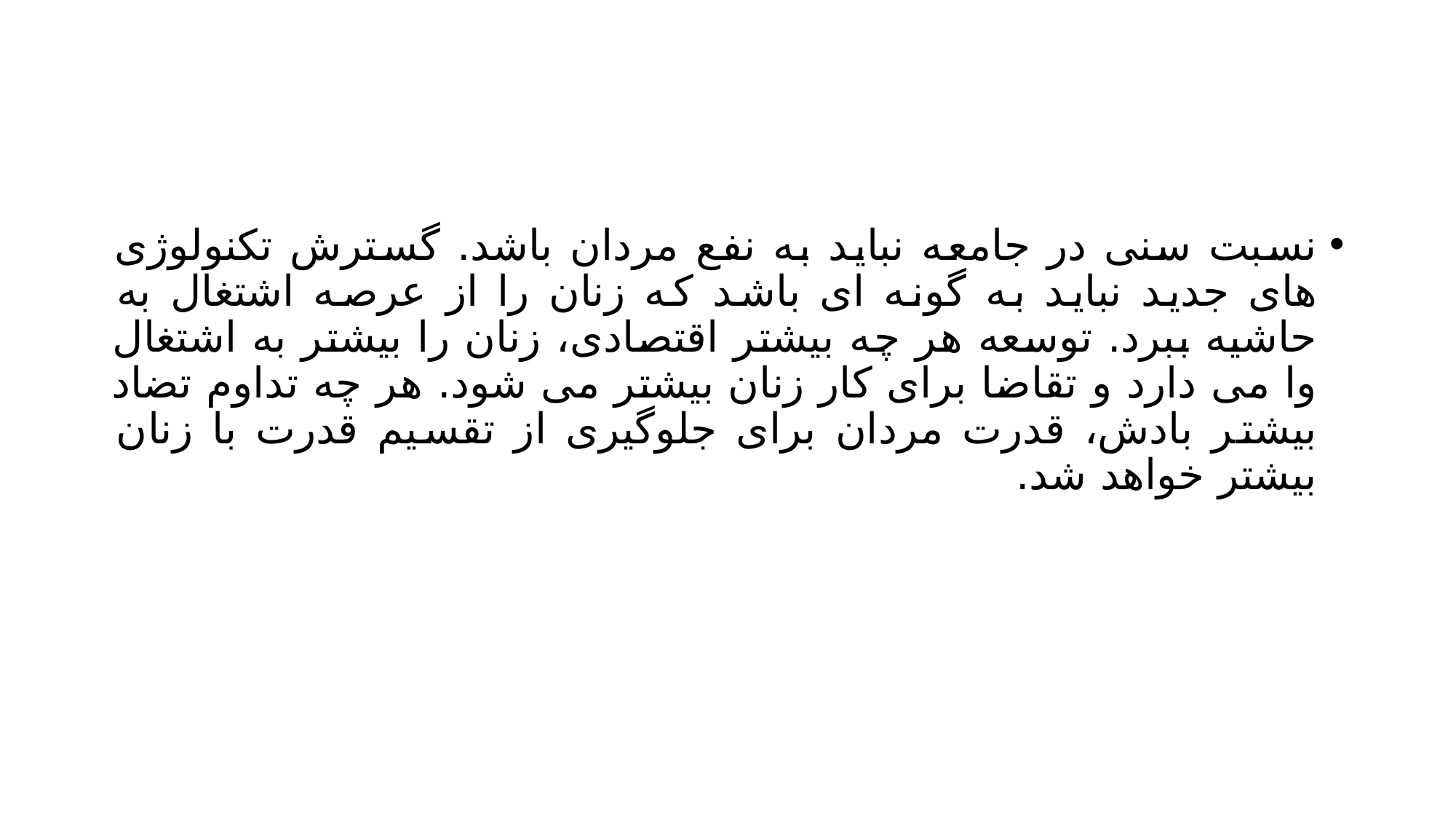

#
نسبت سنی در جامعه نباید به نفع مردان باشد. گسترش تکنولوژی های جدید نباید به گونه ای باشد که زنان را از عرصه اشتغال به حاشیه ببرد. توسعه هر چه بیشتر اقتصادی، زنان را بیشتر به اشتغال وا می دارد و تقاضا برای کار زنان بیشتر می شود. هر چه تداوم تضاد بیشتر بادش، قدرت مردان برای جلوگیری از تقسیم قدرت با زنان بیشتر خواهد شد.